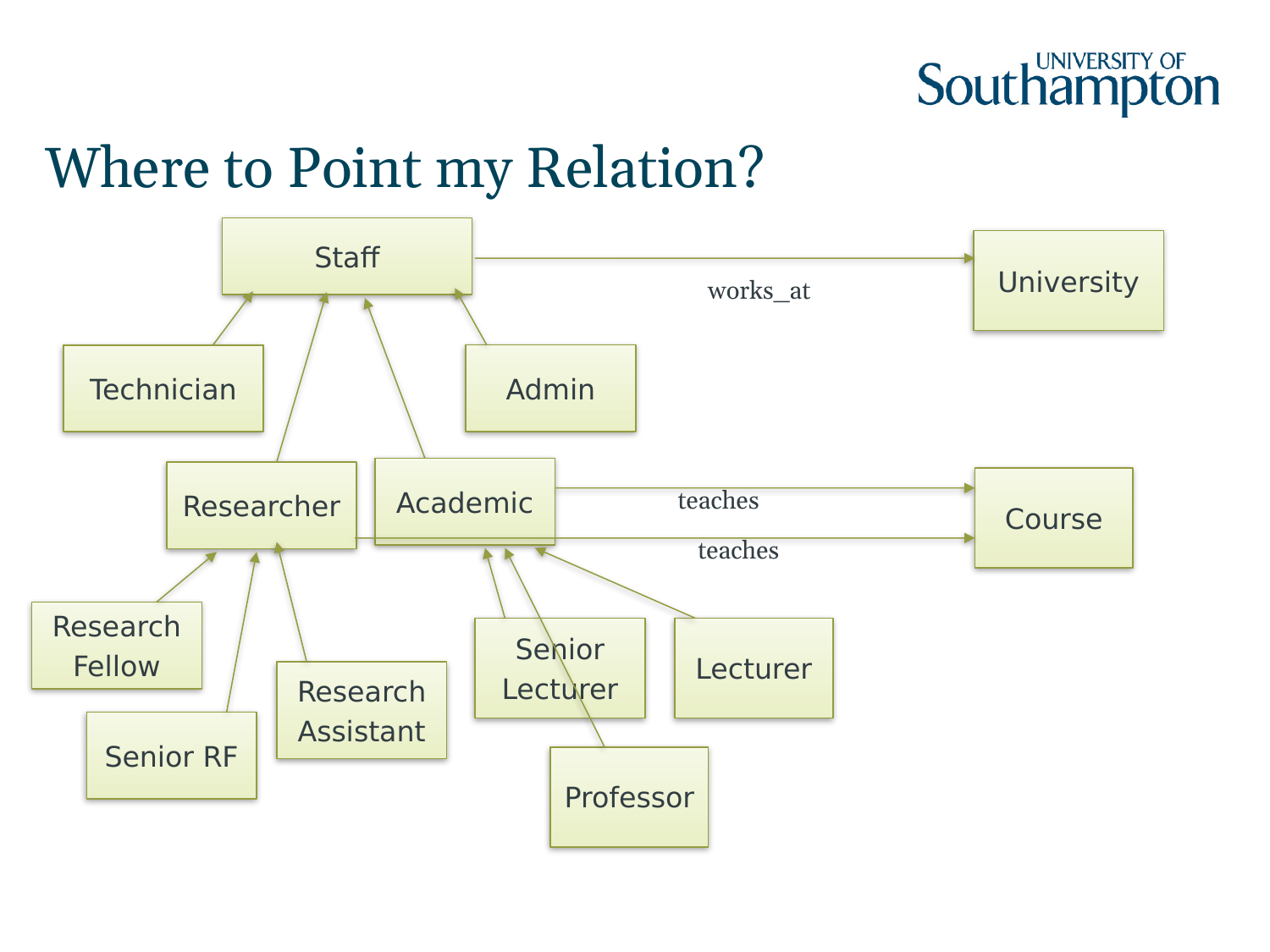

# Where to Point my Relation?
Staff
University

works_at

Researcher

Research
Fellow
Research
Assistant
Senior RF

Technician
Admin
Academic
Course
teaches

teaches

Senior
Lecturer
Lecturer
Professor